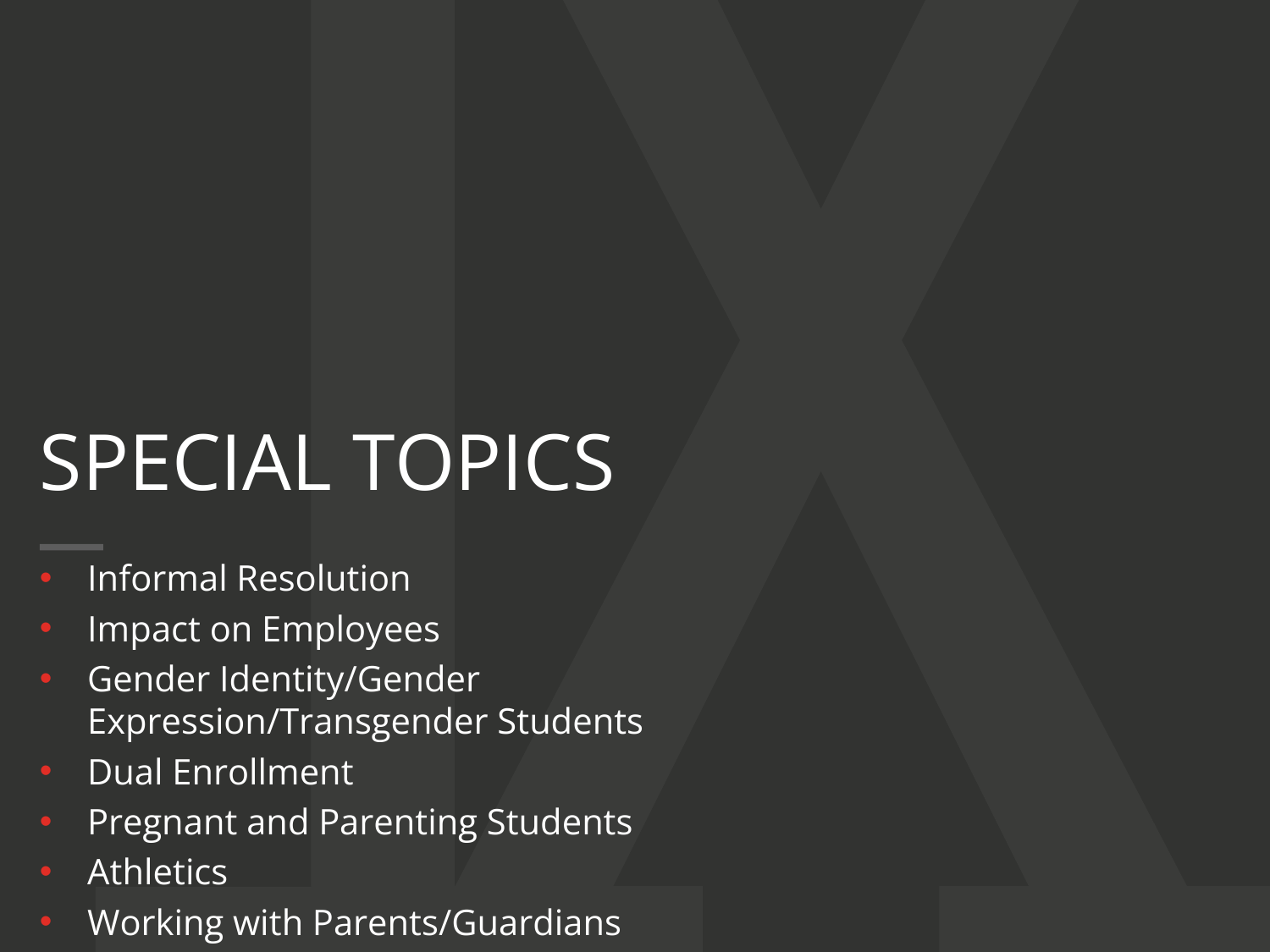

Special Topics
Informal Resolution
Impact on Employees
Gender Identity/Gender Expression/Transgender Students
Dual Enrollment
Pregnant and Parenting Students
Athletics
Working with Parents/Guardians